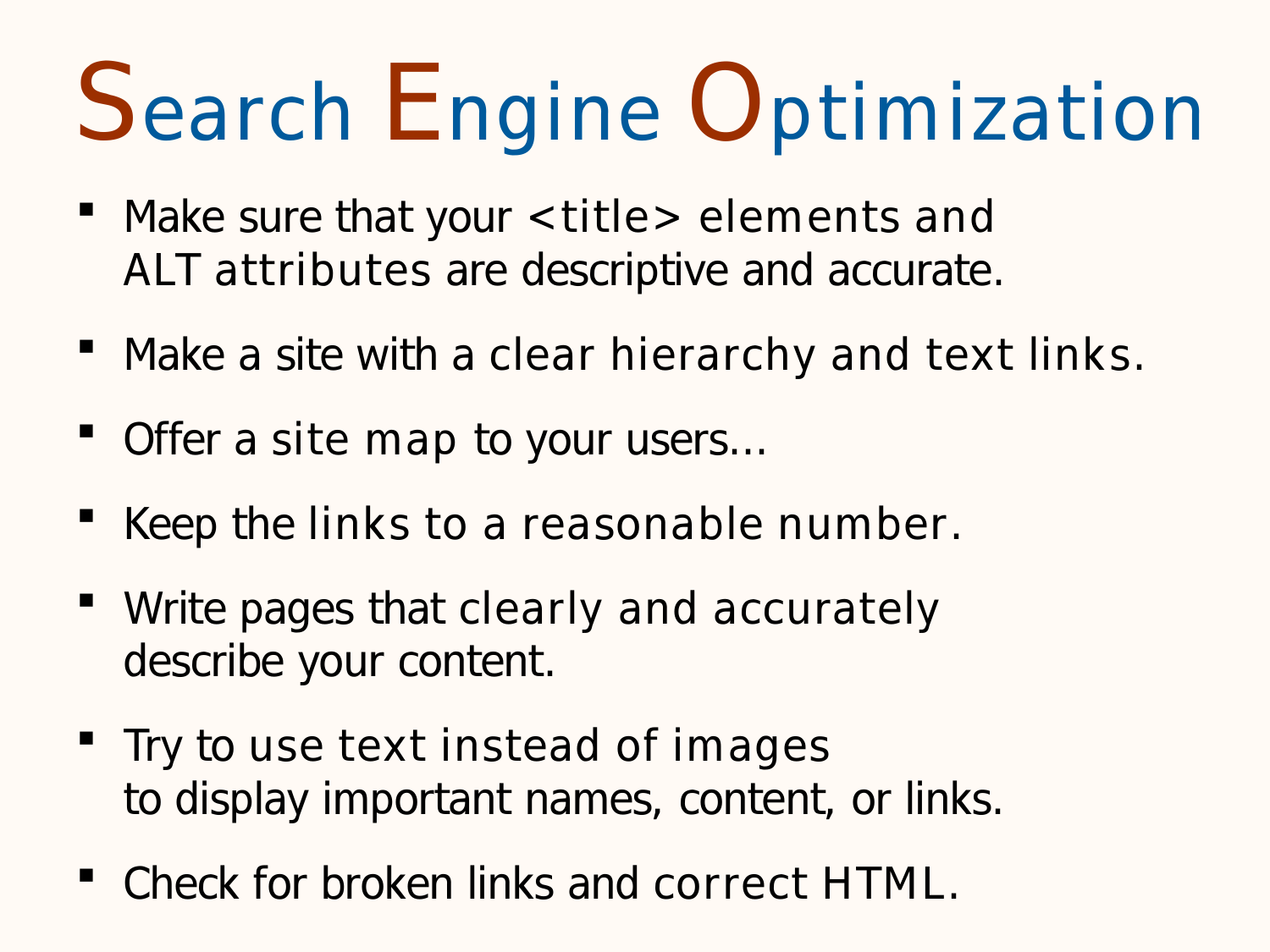

# Search Engine Optimization
Make sure that your <title> elements and
ALT attributes are descriptive and accurate.
Make a site with a clear hierarchy and text links.
Offer a site map to your users...
Keep the links to a reasonable number.
Write pages that clearly and accurately
describe your content.
Try to use text instead of images
to display important names, content, or links.
Check for broken links and correct HTML.